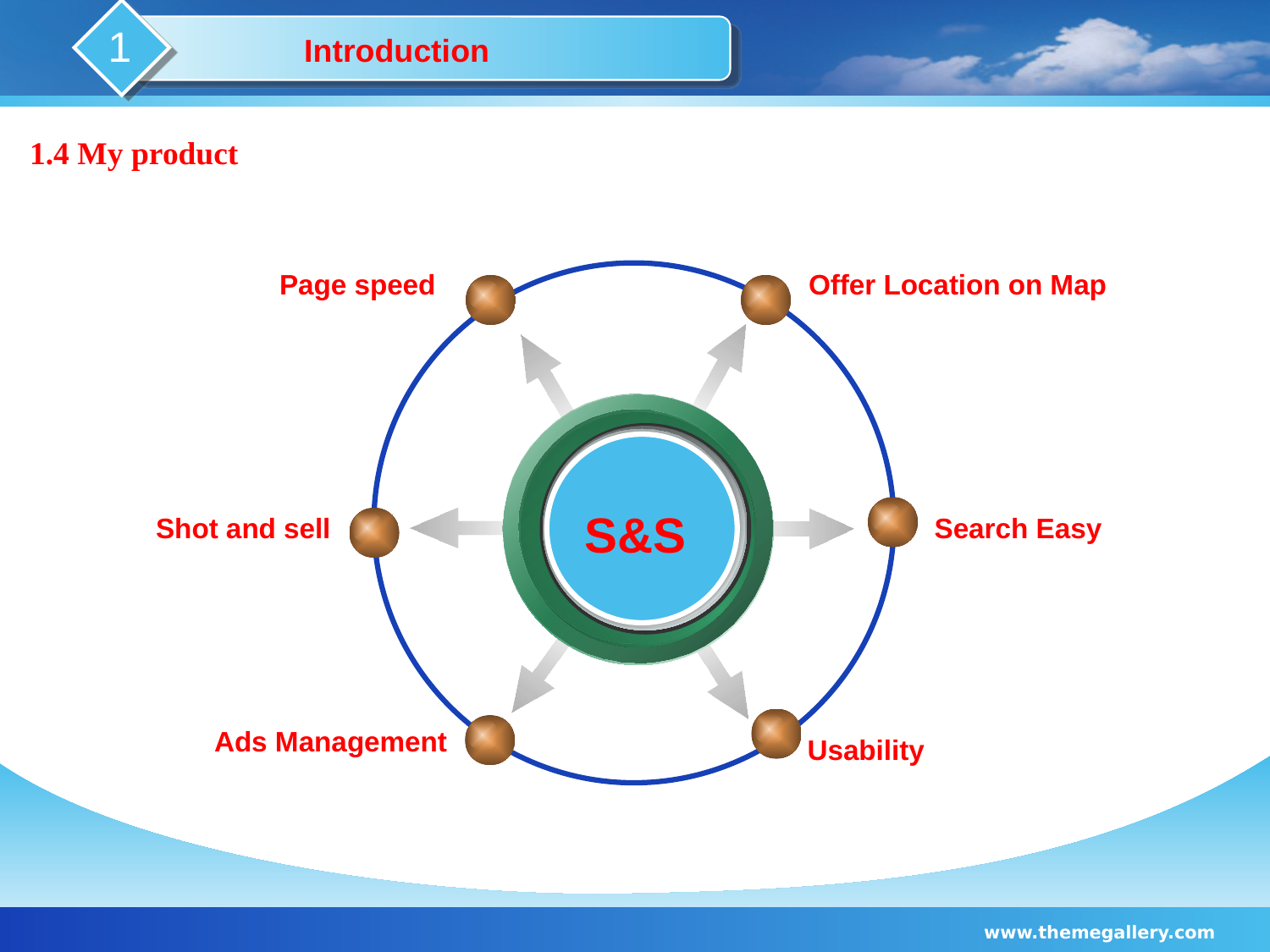

1

Introduction
1.4 My product
Page speed
Offer Location on Map

S&S

Shot and sell
Search Easy

Ads Management
Usability
www.themegallery.com